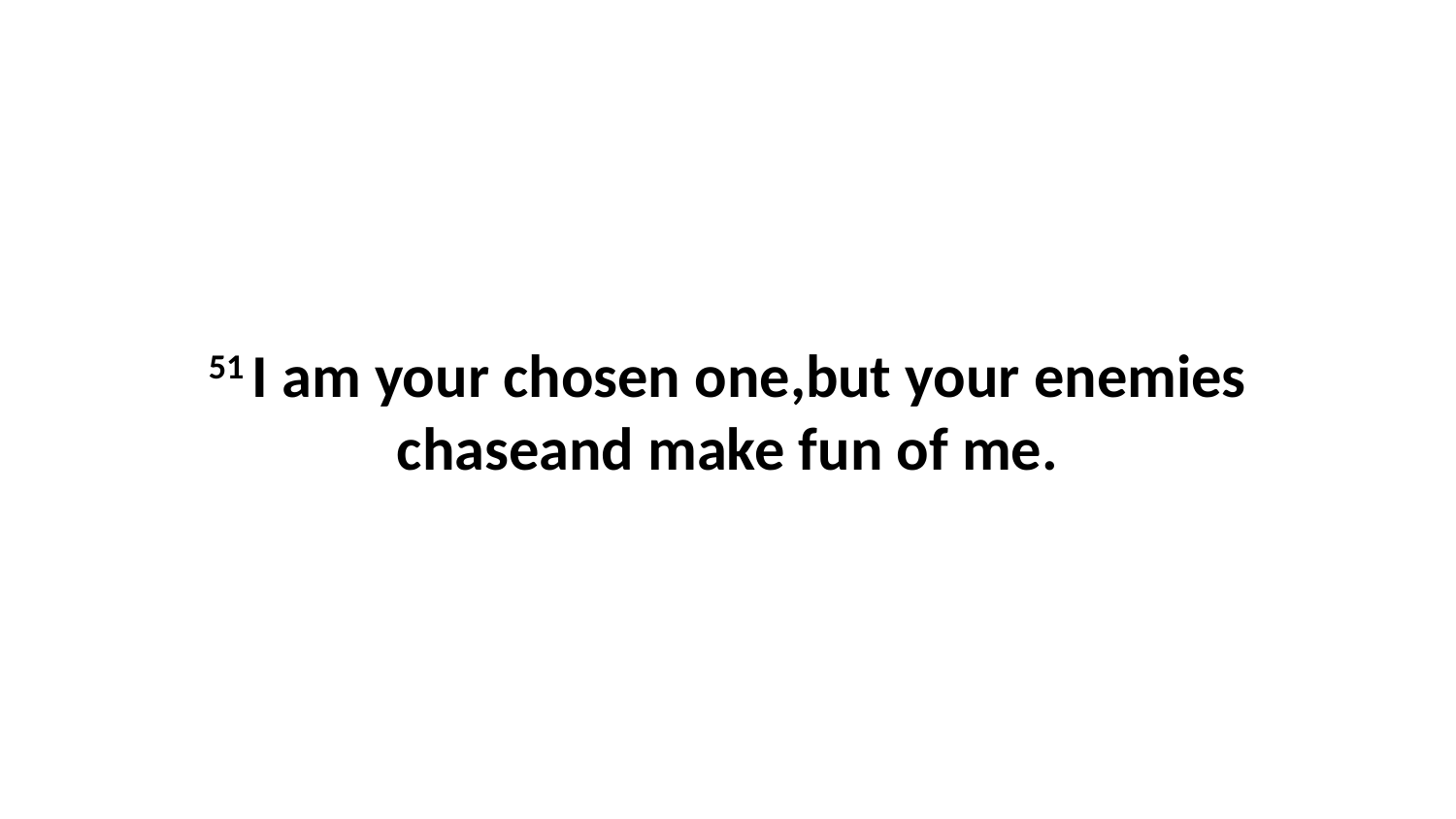

51 I am your chosen one,but your enemies chaseand make fun of me.